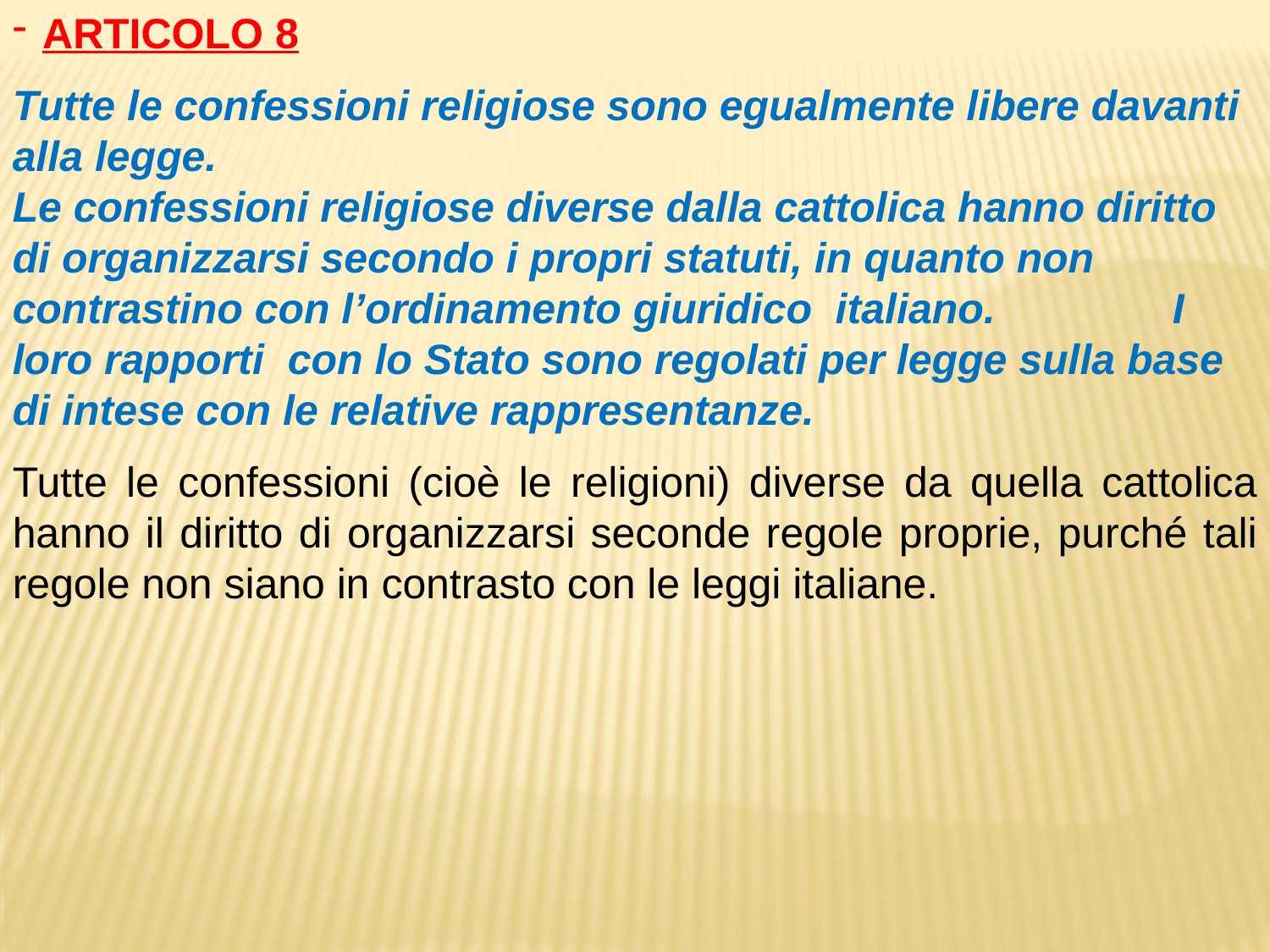

ARTICOLO 8
Tutte le confessioni religiose sono egualmente libere davanti alla legge.                                                                                    Le confessioni religiose diverse dalla cattolica hanno diritto di organizzarsi secondo i propri statuti, in quanto non contrastino con l’ordinamento giuridico  italiano.               I loro rapporti  con lo Stato sono regolati per legge sulla base di intese con le relative rappresentanze.
Tutte le confessioni (cioè le religioni) diverse da quella cattolica hanno il diritto di organizzarsi seconde regole proprie, purché tali regole non siano in contrasto con le leggi italiane.